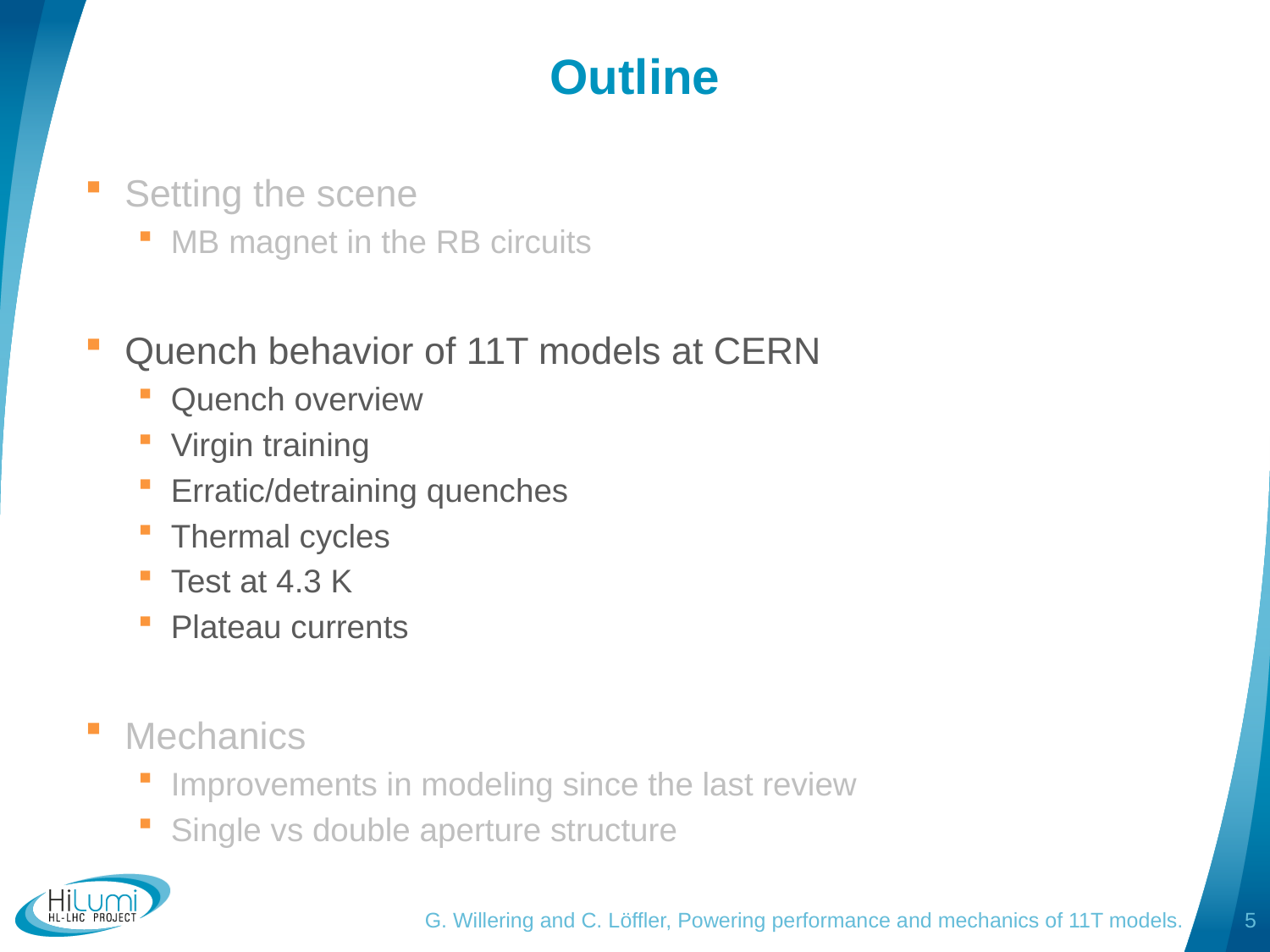

# Outline
Setting the scene
MB magnet in the RB circuits

Quench behavior of 11T models at CERN
Quench overview
Virgin training
Erratic/detraining quenches
Thermal cycles
Test at 4.3 K
Plateau currents

Mechanics
Improvements in modeling since the last review
Single vs double aperture structure

G. Willering and C. Löffler, Powering performance and mechanics of 11T models.
5